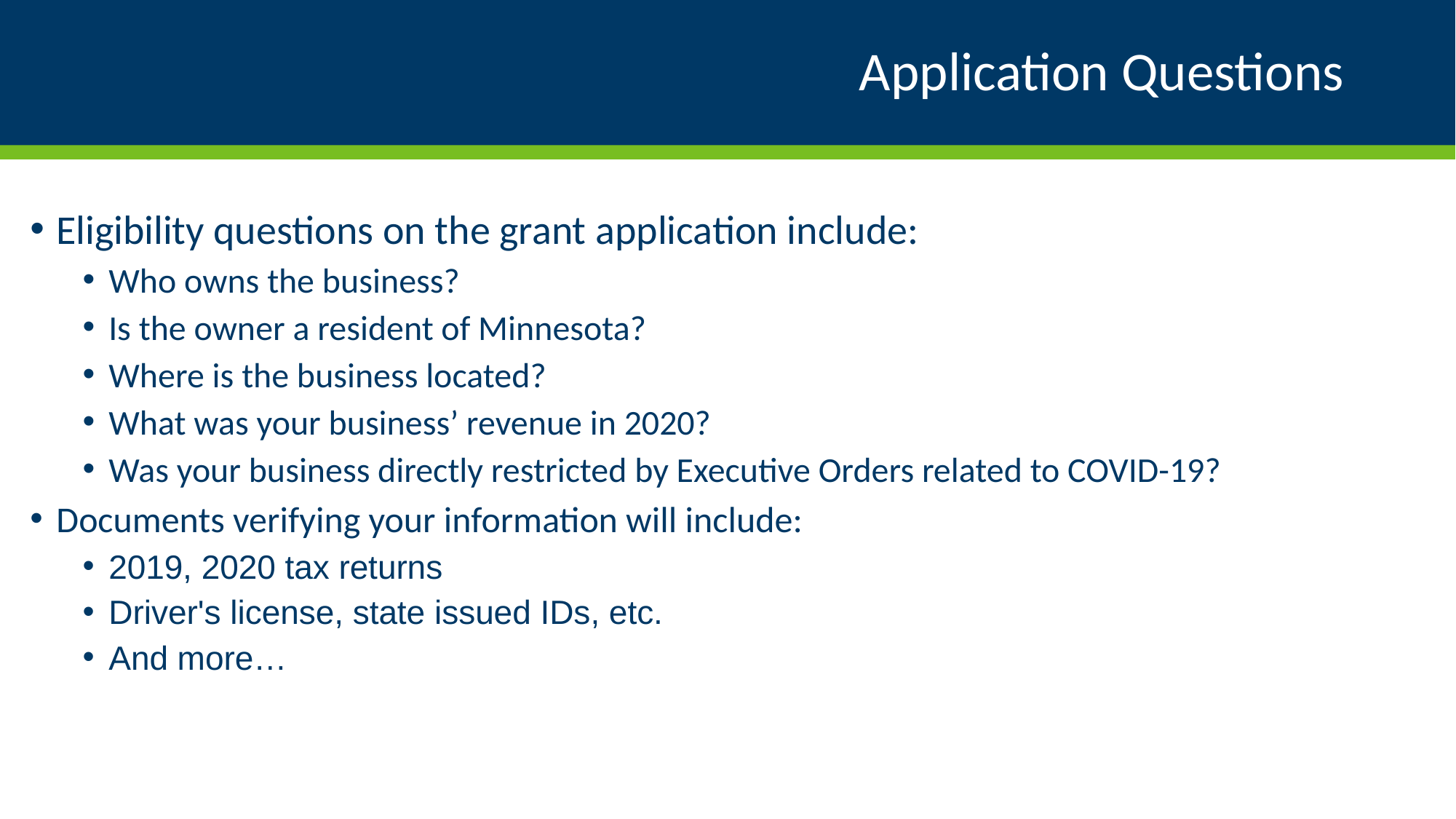

# Application Questions
Eligibility questions on the grant application include:
Who owns the business?
Is the owner a resident of Minnesota?
Where is the business located?
What was your business’ revenue in 2020?
Was your business directly restricted by Executive Orders related to COVID-19?
Documents verifying your information will include:
2019, 2020 tax returns
Driver's license, state issued IDs, etc.
And more…